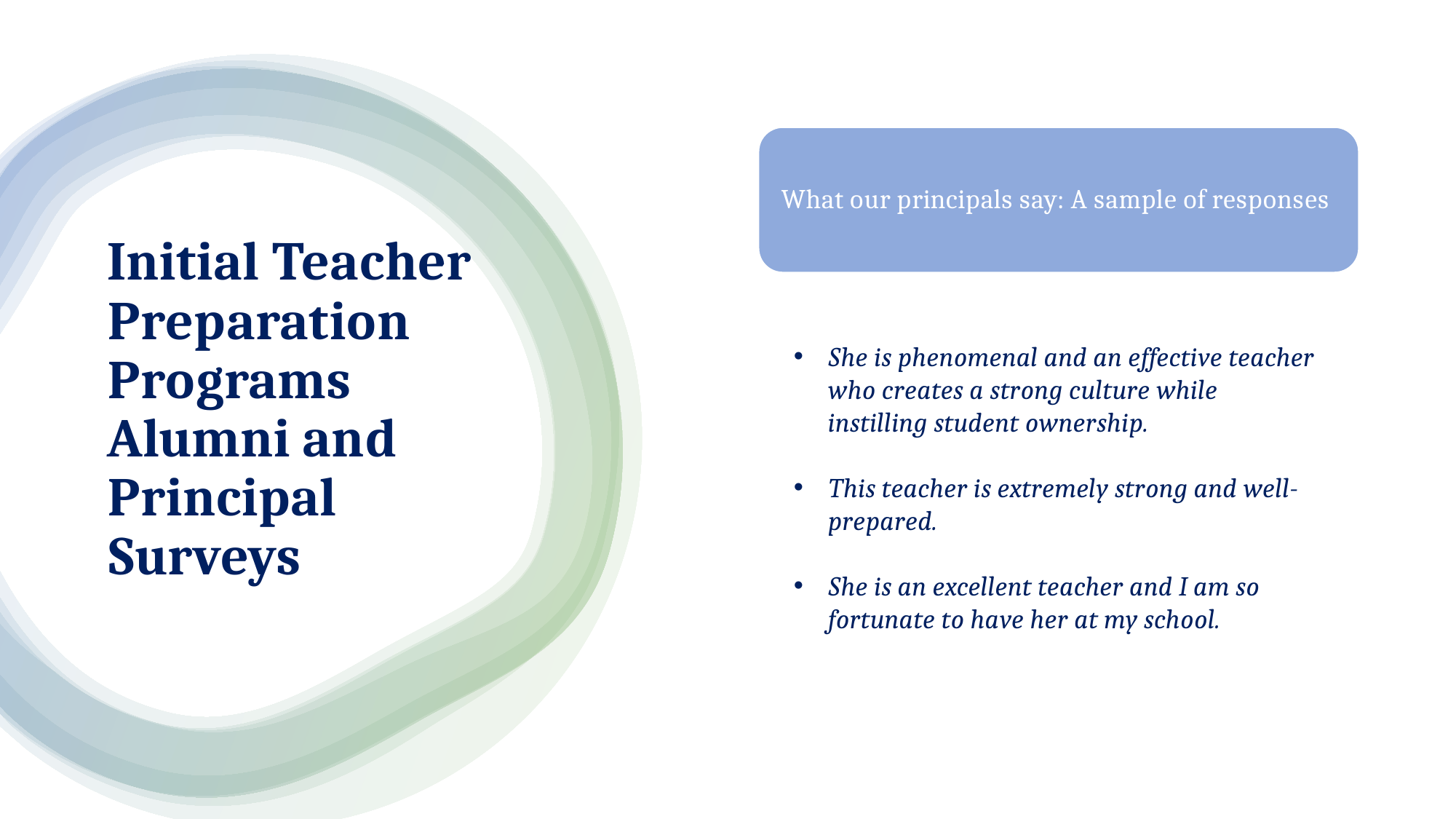

What our principals say: A sample of responses

# Initial Teacher Preparation Programs Alumni and Principal Surveys

She is phenomenal and an effective teacher who creates a strong culture while instilling student ownership.

This teacher is extremely strong and well-prepared.

She is an excellent teacher and I am so fortunate to have her at my school.